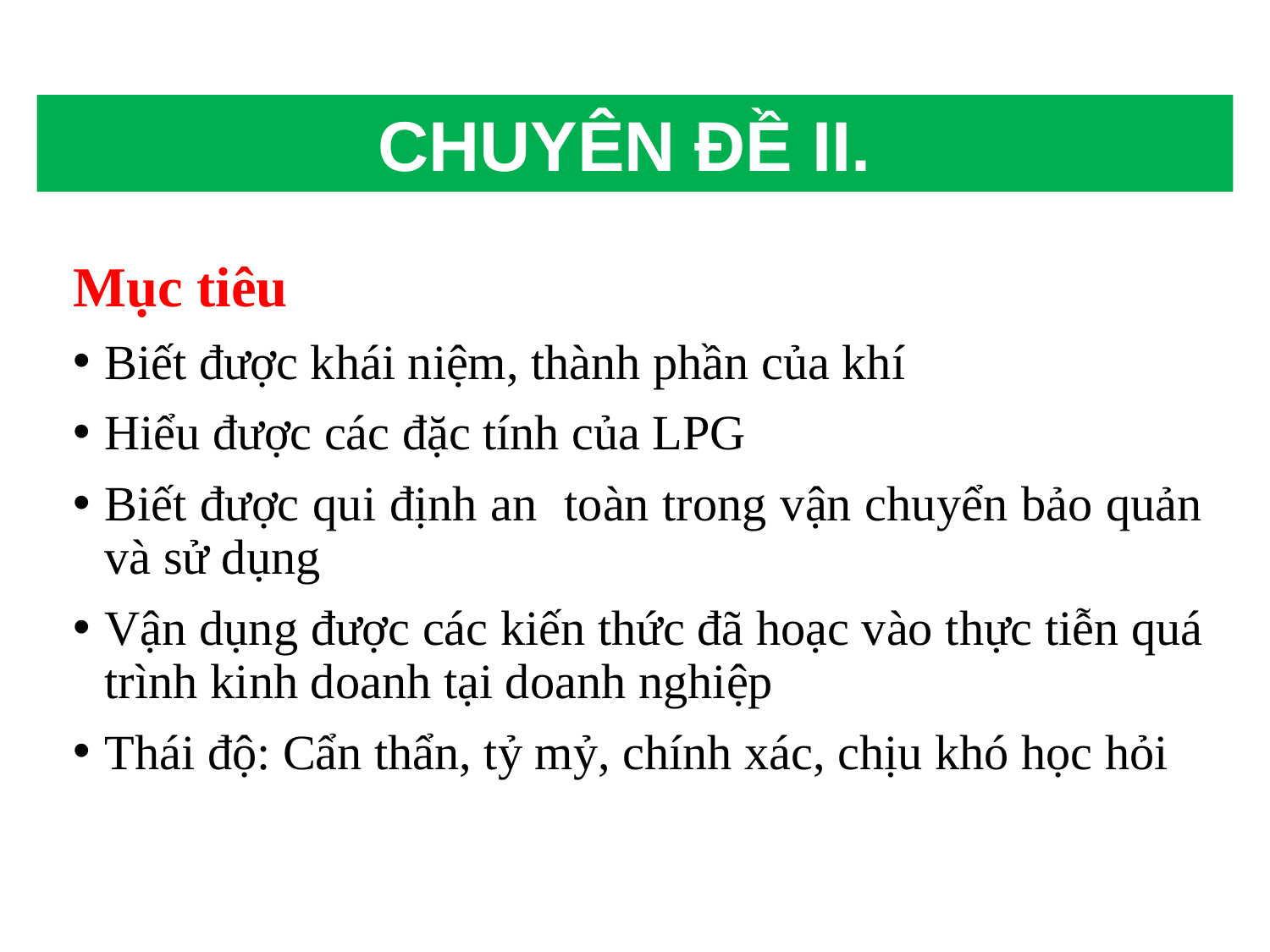

CHUYÊN ĐỀ II.
Mục tiêu tiêu
Biết được khái niệm, thành phần của khí
Hiểu được các đặc tính của LPG
Biết được qui định an  toàn trong vận chuyển bảo quản và sử dụng
Vận dụng được các kiến thức đã hoạc vào thực tiễn quá trình kinh doanh tại doanh nghiệp
Thái độ: Cẩn thẩn, tỷ mỷ, chính xác, chịu khó học hỏi